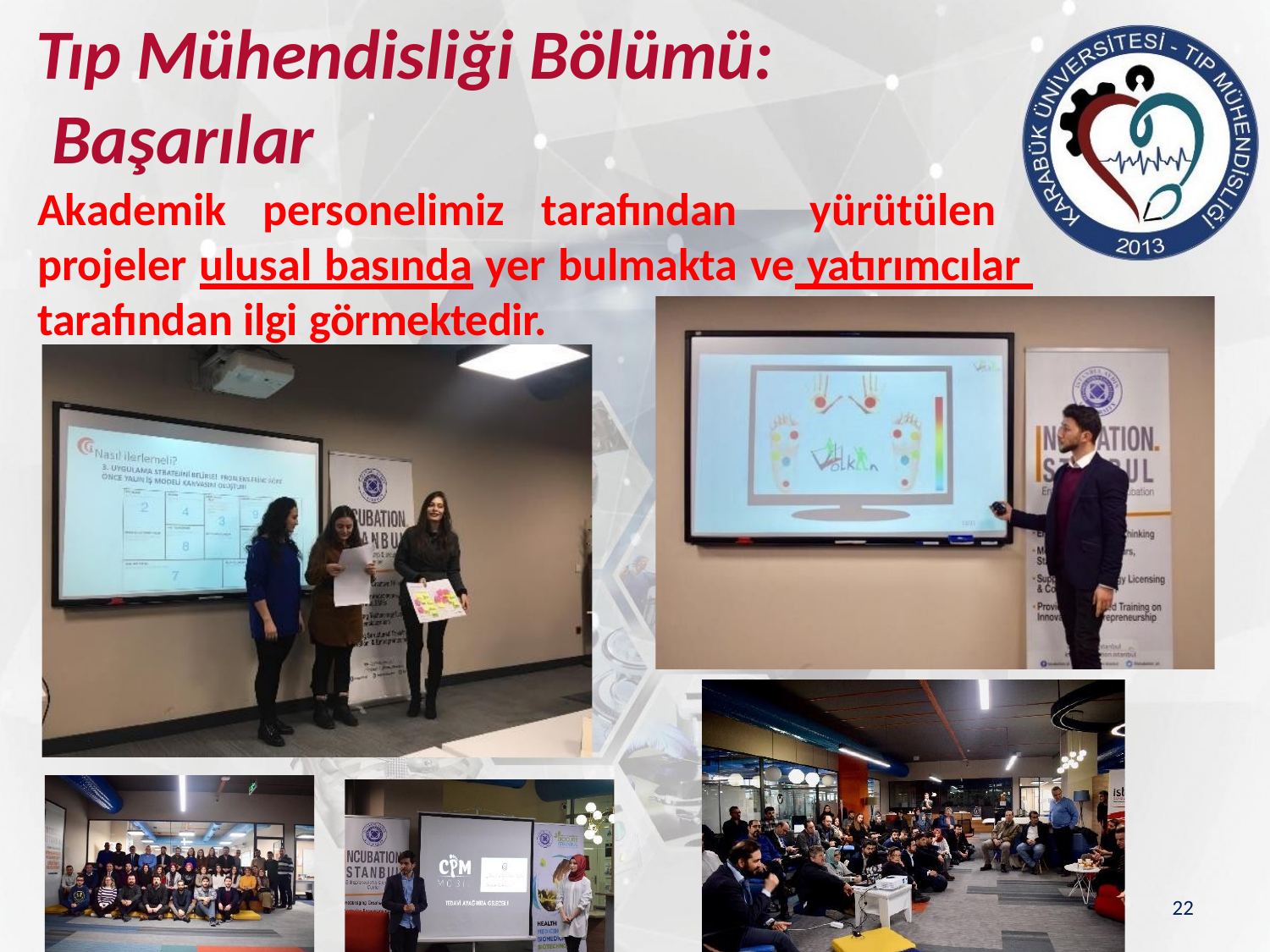

# Tıp Mühendisliği Bölümü:  Başarılar
Akademik personelimiz tarafından  yürütülen  projeler ulusal basında yer bulmakta ve yatırımcılar  tarafından ilgi görmektedir.

22